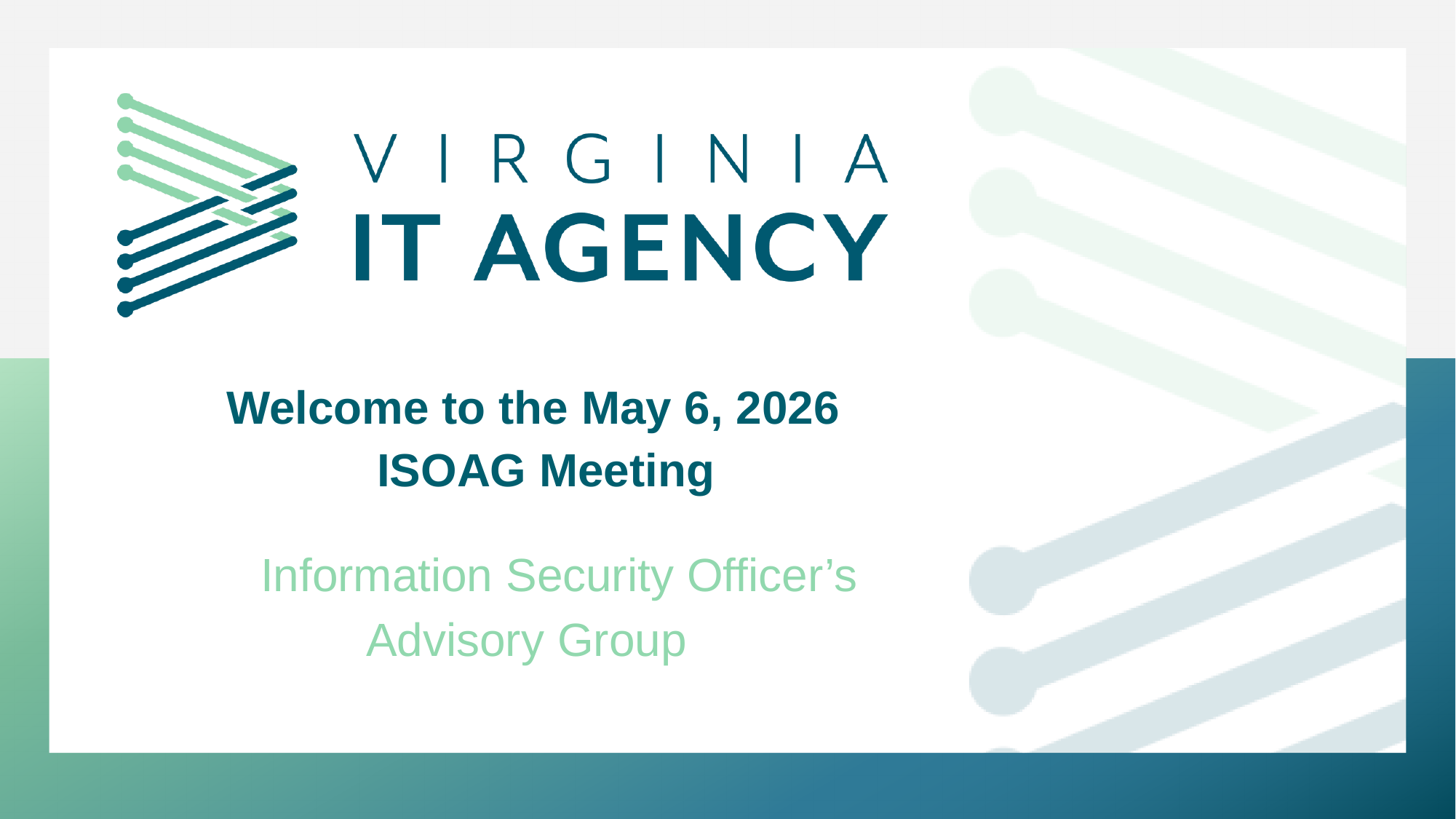

Welcome to the May 6, 2026
  ISOAG Meeting
     Information Security Officer’s
Advisory Group